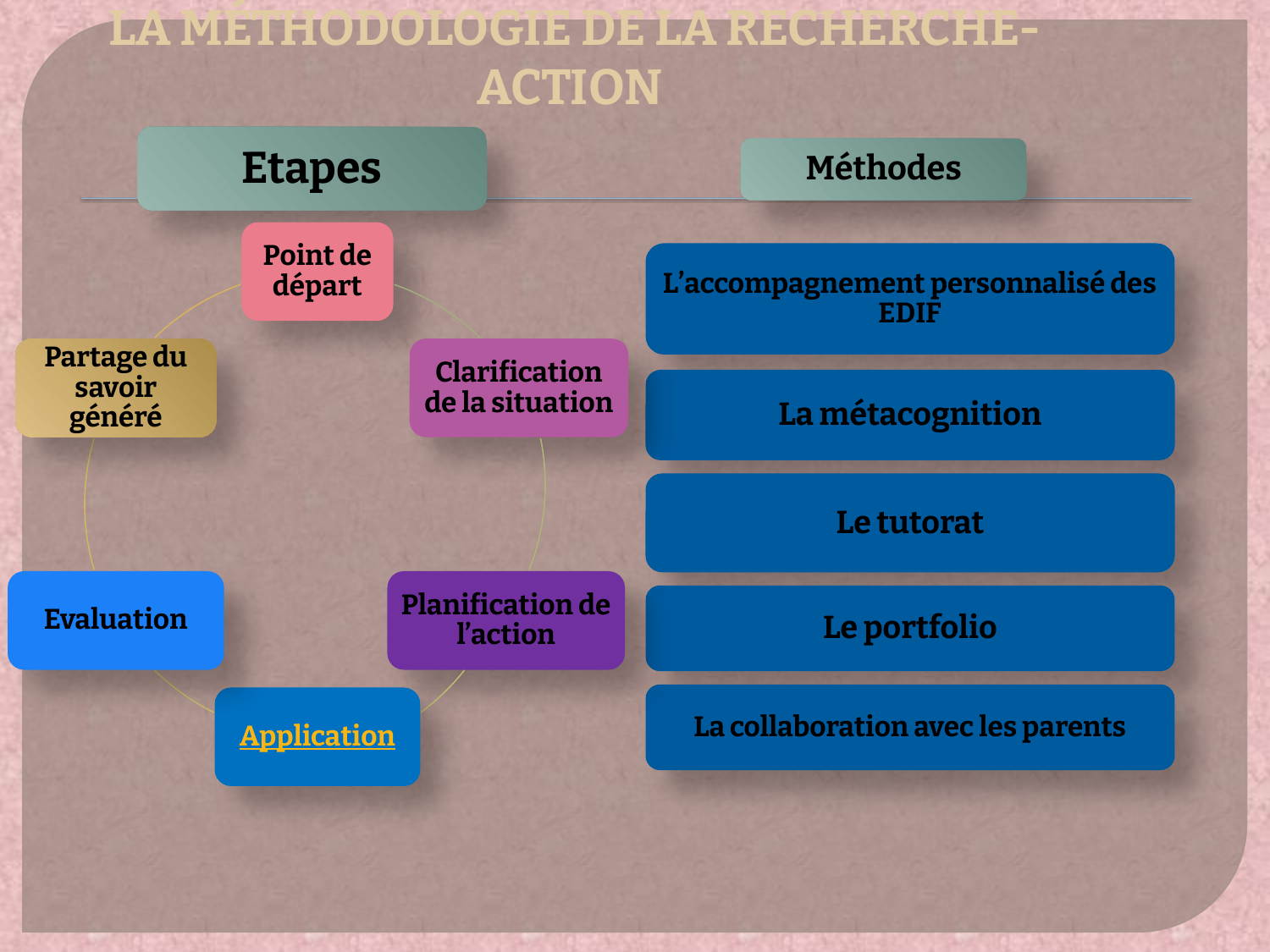

# LA MÉTHODOLOGIE DE LA RECHERCHE-ACTION

Etapes
Méthodes
Point de départ
Clarification de la situation
Planification de l’action
Application
Evaluation
Partage du savoir généré
L’accompagnement personnalisé des EDIF
La métacognition
Le tutorat
Le portfolio
La collaboration avec les parents